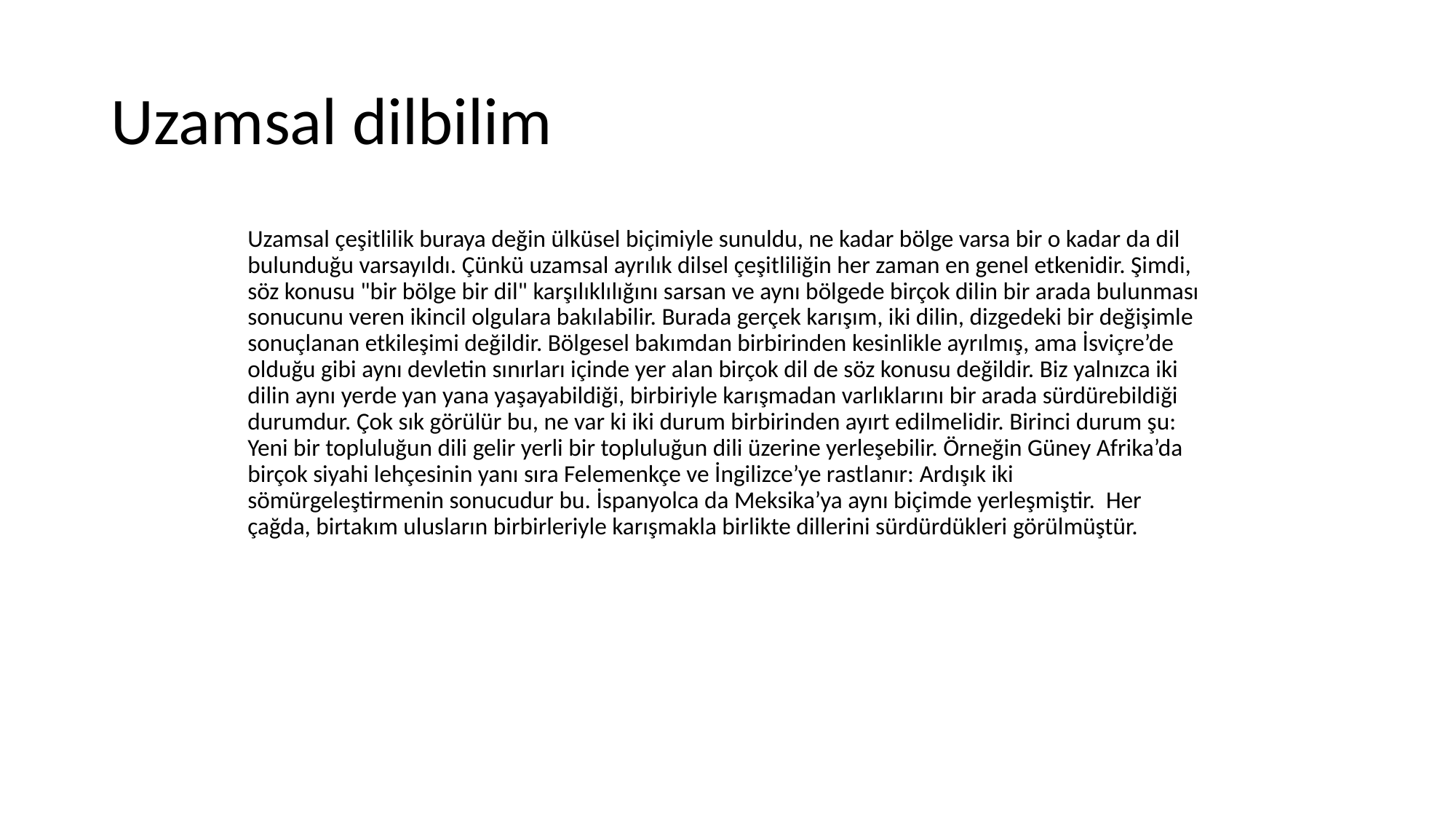

# Uzamsal dilbilim
Uzamsal çeşitlilik buraya değin ülküsel biçimiyle sunuldu, ne kadar bölge varsa bir o kadar da dil bulunduğu varsayıldı. Çünkü uzamsal ayrılık dilsel çeşitliliğin her zaman en genel etkenidir. Şimdi, söz konusu "bir bölge bir dil" karşılıklılığını sarsan ve aynı bölgede birçok dilin bir arada bulunması sonucunu veren ikincil olgulara bakılabilir. Burada gerçek karışım, iki dilin, dizgedeki bir değişimle sonuçlanan etkileşimi değildir. Bölgesel bakımdan birbirinden kesinlikle ayrılmış, ama İsviçre’de olduğu gibi aynı devletin sınırları içinde yer alan birçok dil de söz konusu değildir. Biz yalnızca iki dilin aynı yerde yan yana yaşayabildiği, birbiriyle karışmadan varlıklarını bir arada sürdürebildiği durumdur. Çok sık görülür bu, ne var ki iki durum birbirinden ayırt edilmelidir. Birinci durum şu: Yeni bir topluluğun dili gelir yerli bir topluluğun dili üzerine yerleşebilir. Örneğin Güney Afrika’da birçok siyahi lehçesinin yanı sıra Felemenkçe ve İngilizce’ye rastlanır: Ardışık iki sömürgeleştirmenin sonucudur bu. İspanyolca da Meksika’ya aynı biçimde yerleşmiştir.  Her çağda, birtakım ulusların birbirleriyle karışmakla birlikte dillerini sürdürdükleri görülmüştür.